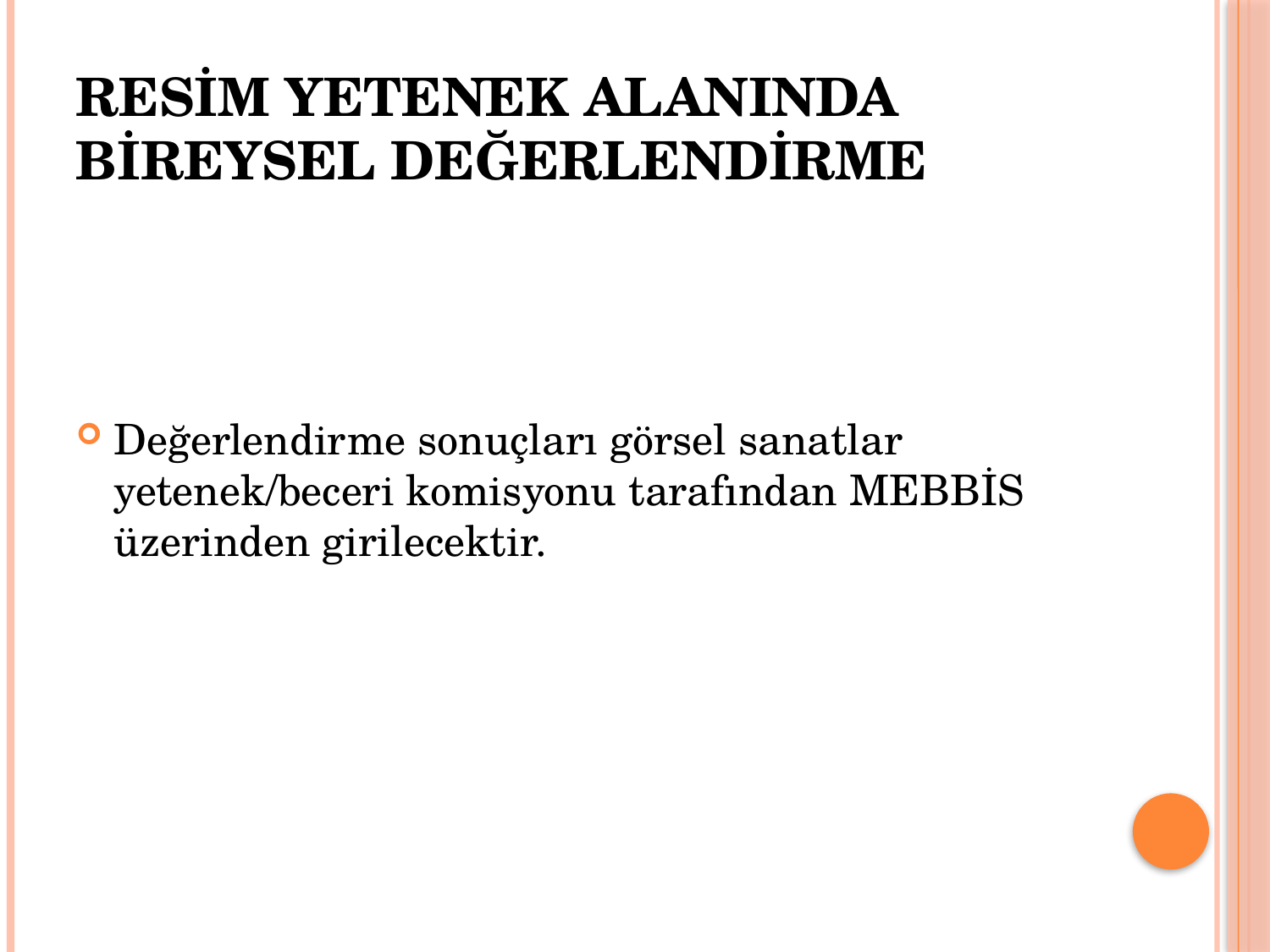

# RESİM YETENEK ALANINDA BİREYSEL DEĞERLENDİRME

Değerlendirme sonuçları görsel sanatlar yetenek/beceri komisyonu tarafından MEBBİS üzerinden girilecektir.